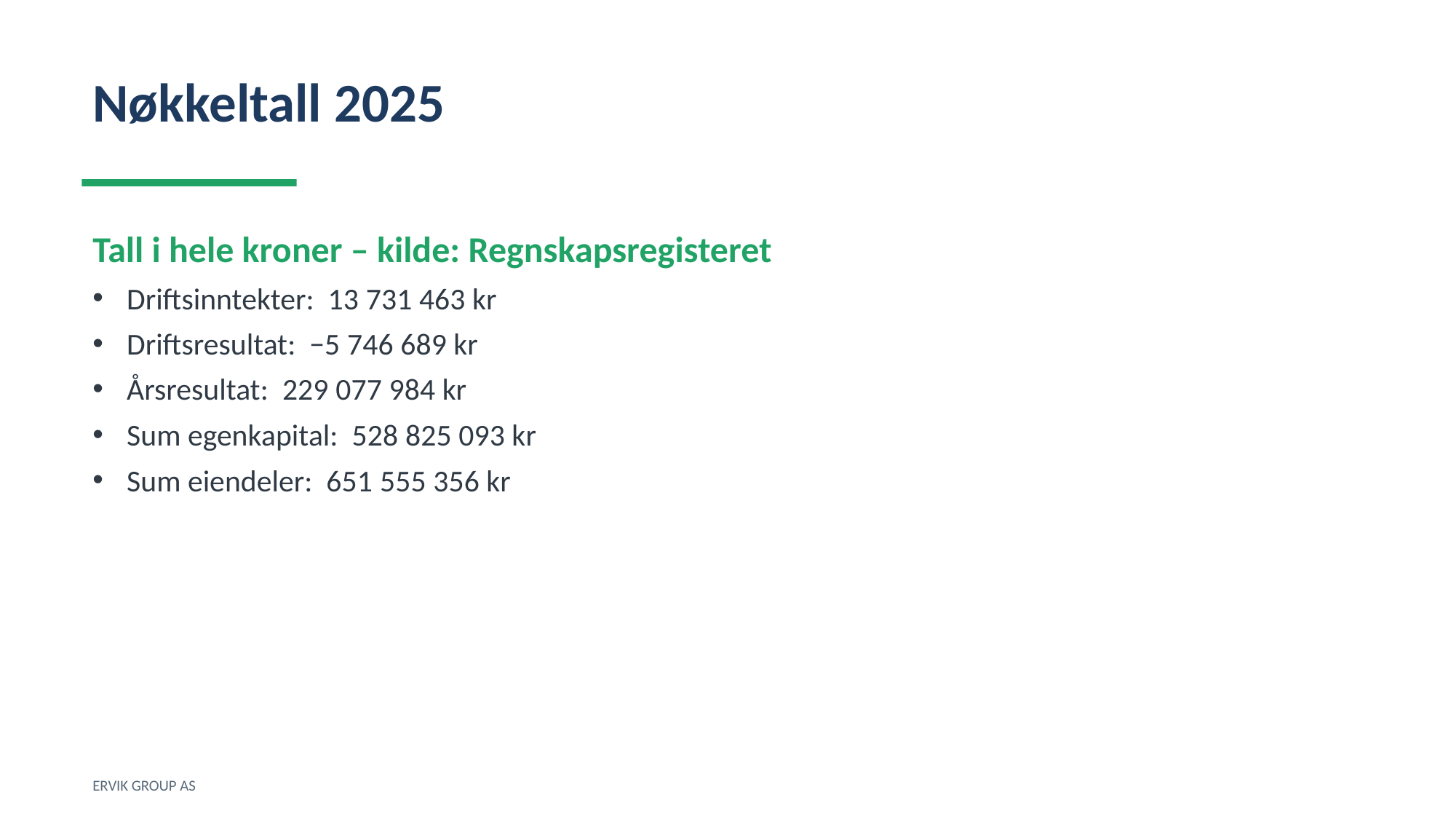

Nøkkeltall 2025

Tall i hele kroner – kilde: Regnskapsregisteret
Driftsinntekter:  13 731 463 kr
Driftsresultat:  −5 746 689 kr
Årsresultat:  229 077 984 kr
Sum egenkapital:  528 825 093 kr
Sum eiendeler:  651 555 356 kr
ERVIK GROUP AS